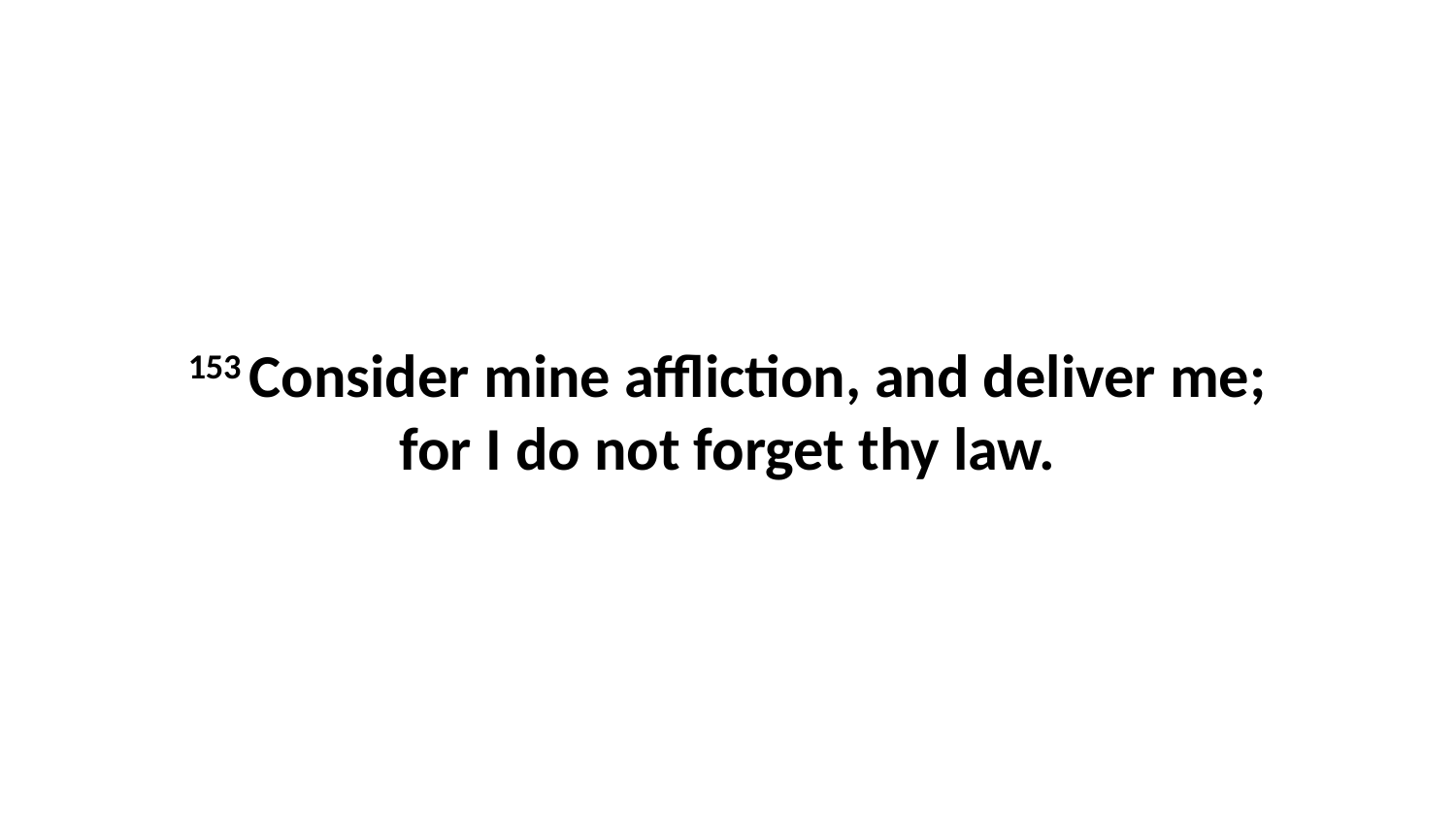

153 Consider mine affliction, and deliver me; for I do not forget thy law.